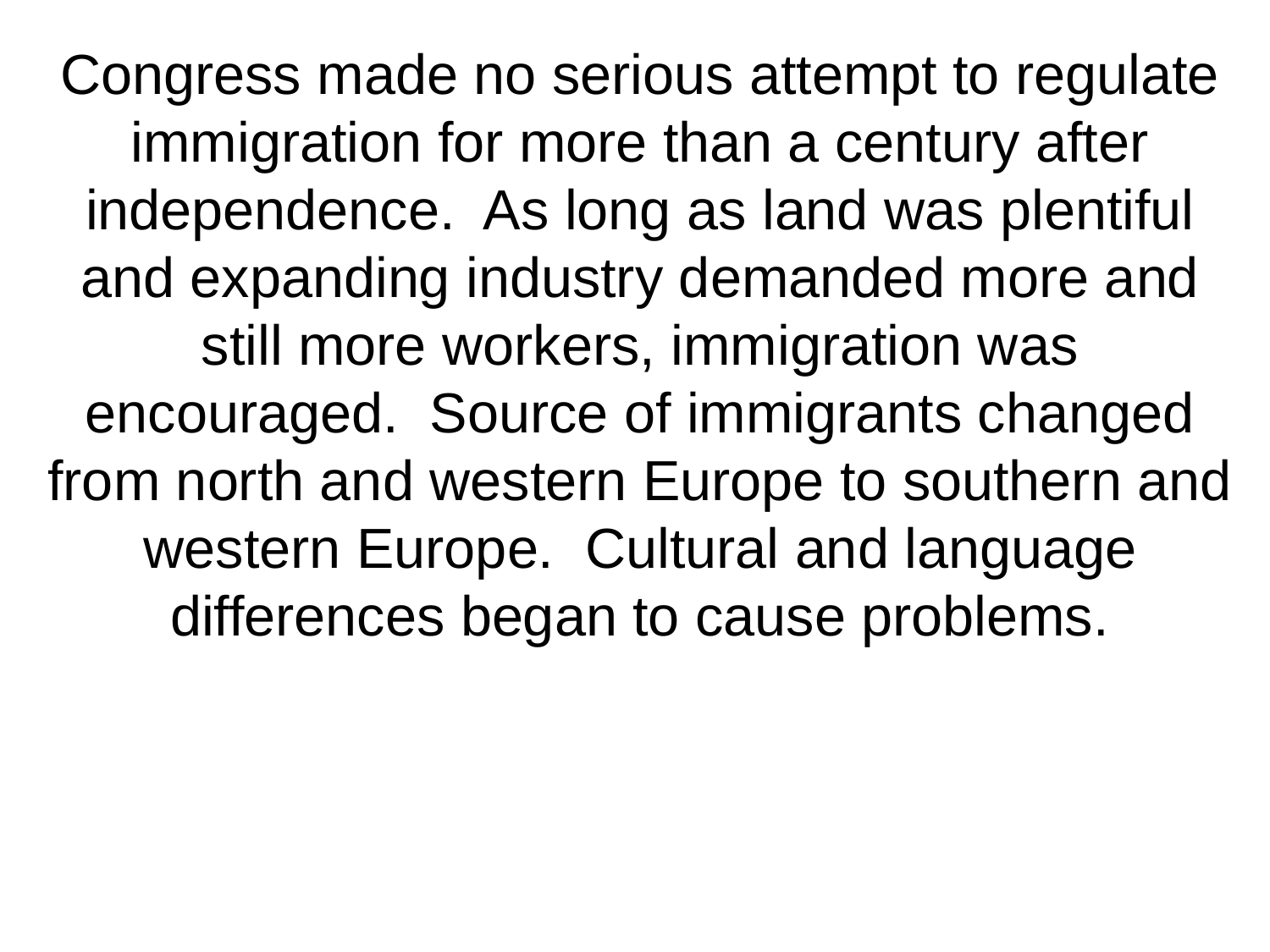

Congress made no serious attempt to regulate immigration for more than a century after independence.  As long as land was plentiful and expanding industry demanded more and still more workers, immigration was encouraged.  Source of immigrants changed from north and western Europe to southern and western Europe.  Cultural and language differences began to cause problems.